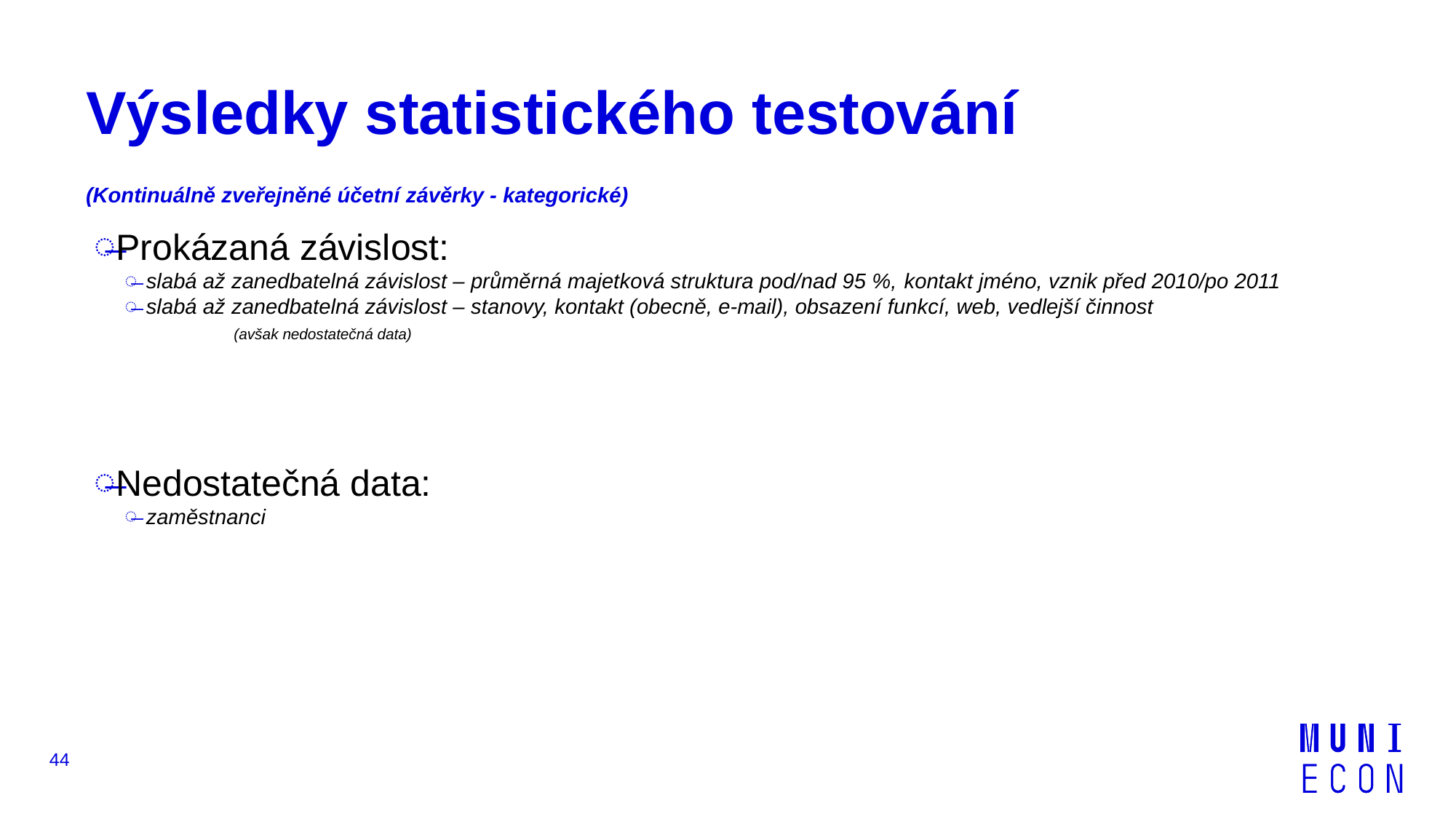

# Výsledky statistického testování (Kontinuálně zveřejněné účetní závěrky - kategorické)
Prokázaná závislost:
slabá až zanedbatelná závislost – průměrná majetková struktura pod/nad 95 %, kontakt jméno, vznik před 2010/po 2011
slabá až zanedbatelná závislost – stanovy, kontakt (obecně, e-mail), obsazení funkcí, web, vedlejší činnost
	(avšak nedostatečná data)

Nedostatečná data:
zaměstnanci

44